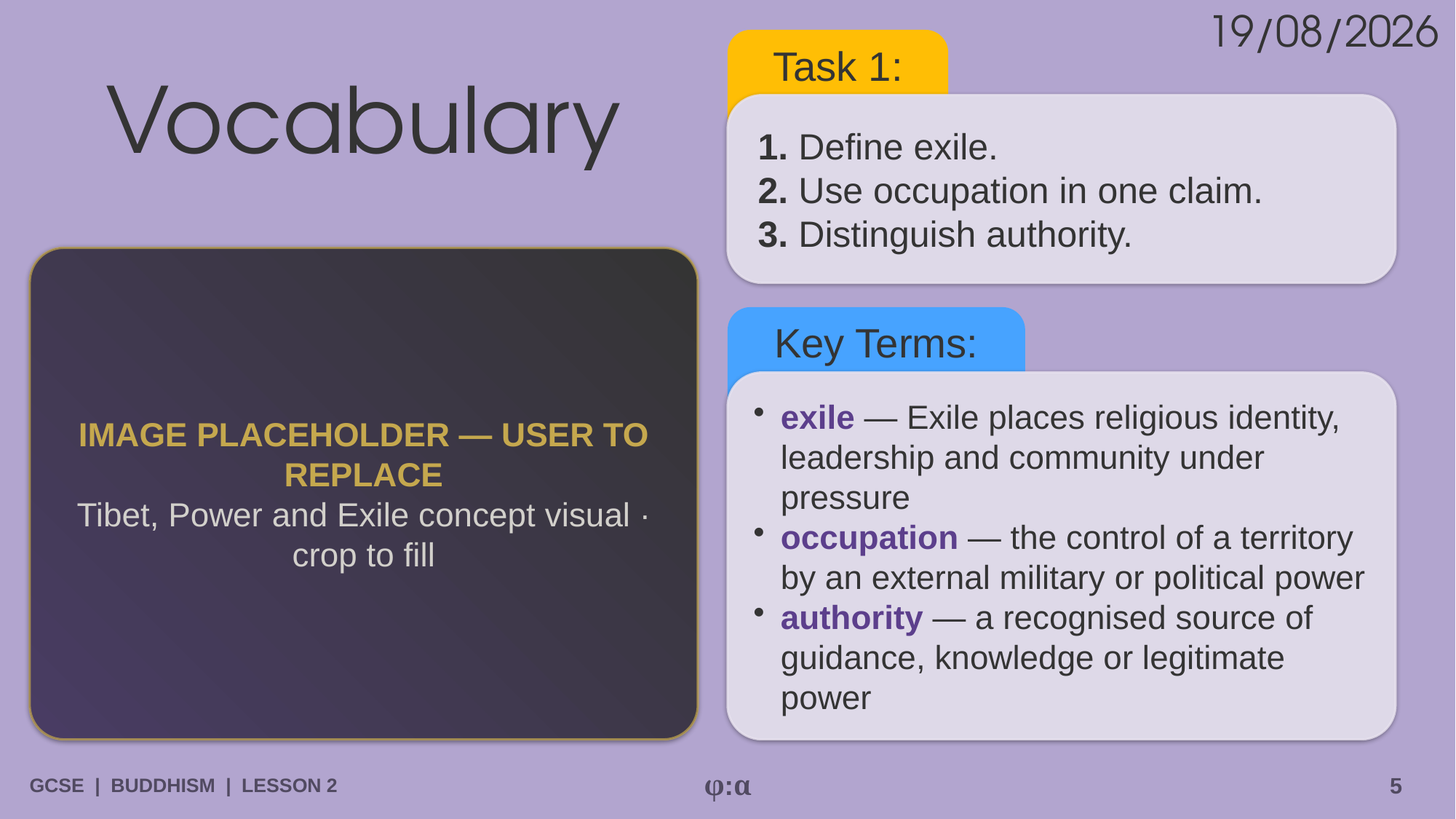

19/08/2026
# Vocabulary
Task 1:
1. Define exile.
2. Use occupation in one claim.
3. Distinguish authority.
IMAGE PLACEHOLDER — USER TO REPLACE
Tibet, Power and Exile concept visual · crop to fill
Key Terms:
​exile — Exile places religious identity, leadership and community under pressure
​occupation — the control of a territory by an external military or political power
​authority — a recognised source of guidance, knowledge or legitimate power
GCSE  |  BUDDHISM  |  LESSON 2
φ:α
5